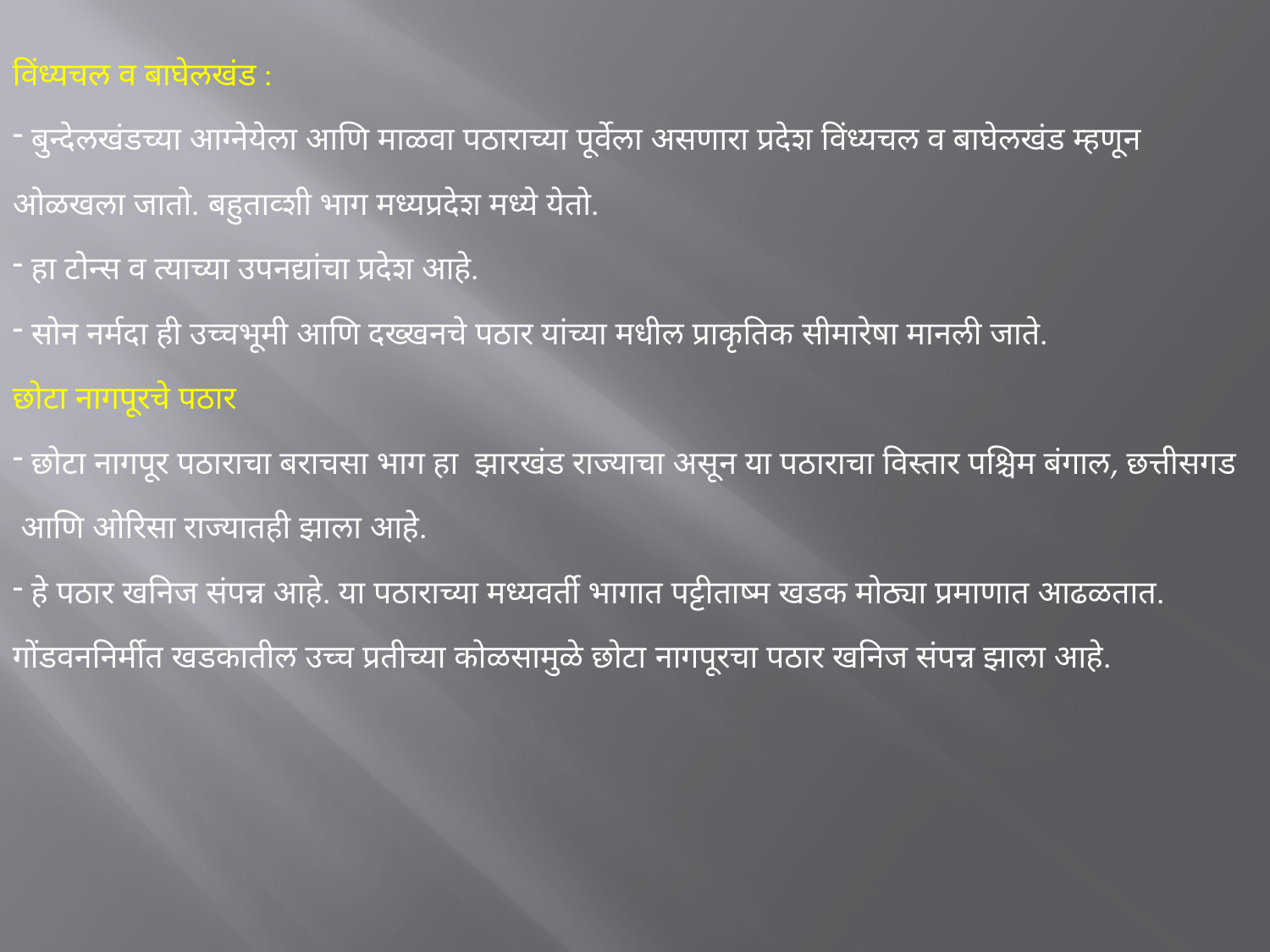

विंध्यचल व बाघेलखंड :
 बुन्देलखंडच्या आग्नेयेला आणि माळवा पठाराच्या पूर्वेला असणारा प्रदेश विंध्यचल व बाघेलखंड म्हणून ओळखला जातो. बहुताव्शी भाग मध्यप्रदेश मध्ये येतो.
 हा टोन्स व त्याच्या उपनद्यांचा प्रदेश आहे.
 सोन नर्मदा ही उच्चभूमी आणि दख्खनचे पठार यांच्या मधील प्राकृतिक सीमारेषा मानली जाते.
छोटा नागपूरचे पठार
 छोटा नागपूर पठाराचा बराचसा भाग हा  झारखंड राज्याचा असून या पठाराचा विस्तार पश्चिम बंगाल, छत्तीसगड  आणि ओरिसा राज्यातही झाला आहे.
 हे पठार खनिज संपन्न आहे. या पठाराच्या मध्यवर्ती भागात पट्टीताष्म खडक मोठ्या प्रमाणात आढळतात. गोंडवननिर्मीत खडकातील उच्च प्रतीच्या कोळसामुळे छोटा नागपूरचा पठार खनिज संपन्न झाला आहे.